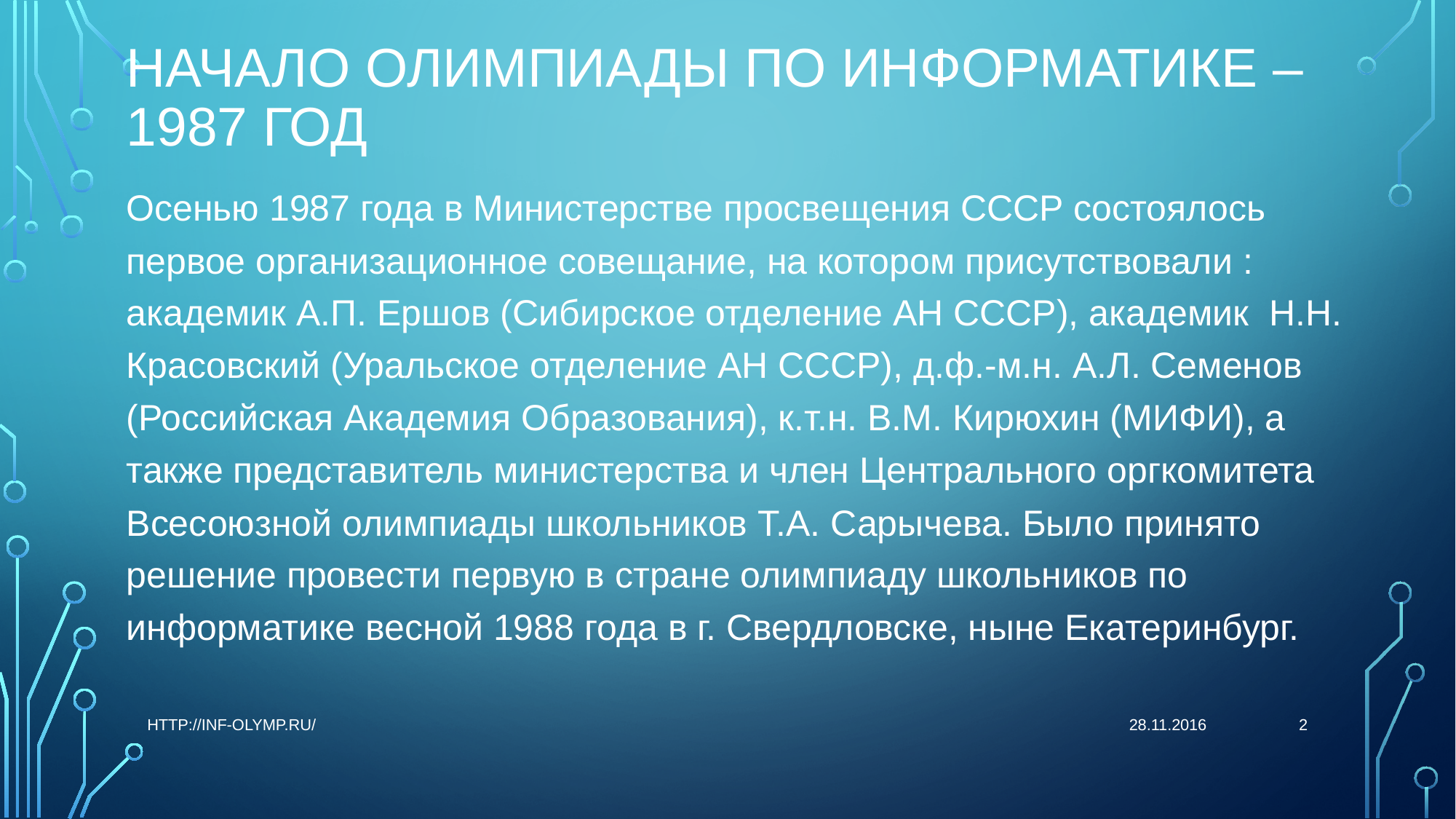

# Начало олимпиады по информатике – 1987 год
Осенью 1987 года в Министерстве просвещения СССР состоялось первое организационное совещание, на котором присутствовали : академик А.П. Ершов (Сибирское отделение АН СССР), академик  Н.Н. Красовский (Уральское отделение АН СССР), д.ф.-м.н. А.Л. Семенов (Российская Академия Образования), к.т.н. В.М. Кирюхин (МИФИ), а также представитель министерства и член Центрального оргкомитета Всесоюзной олимпиады школьников Т.А. Сарычева. Было принято решение провести первую в стране олимпиаду школьников по информатике весной 1988 года в г. Свердловске, ныне Екатеринбург.
2
http://inf-olymp.ru/
28.11.2016